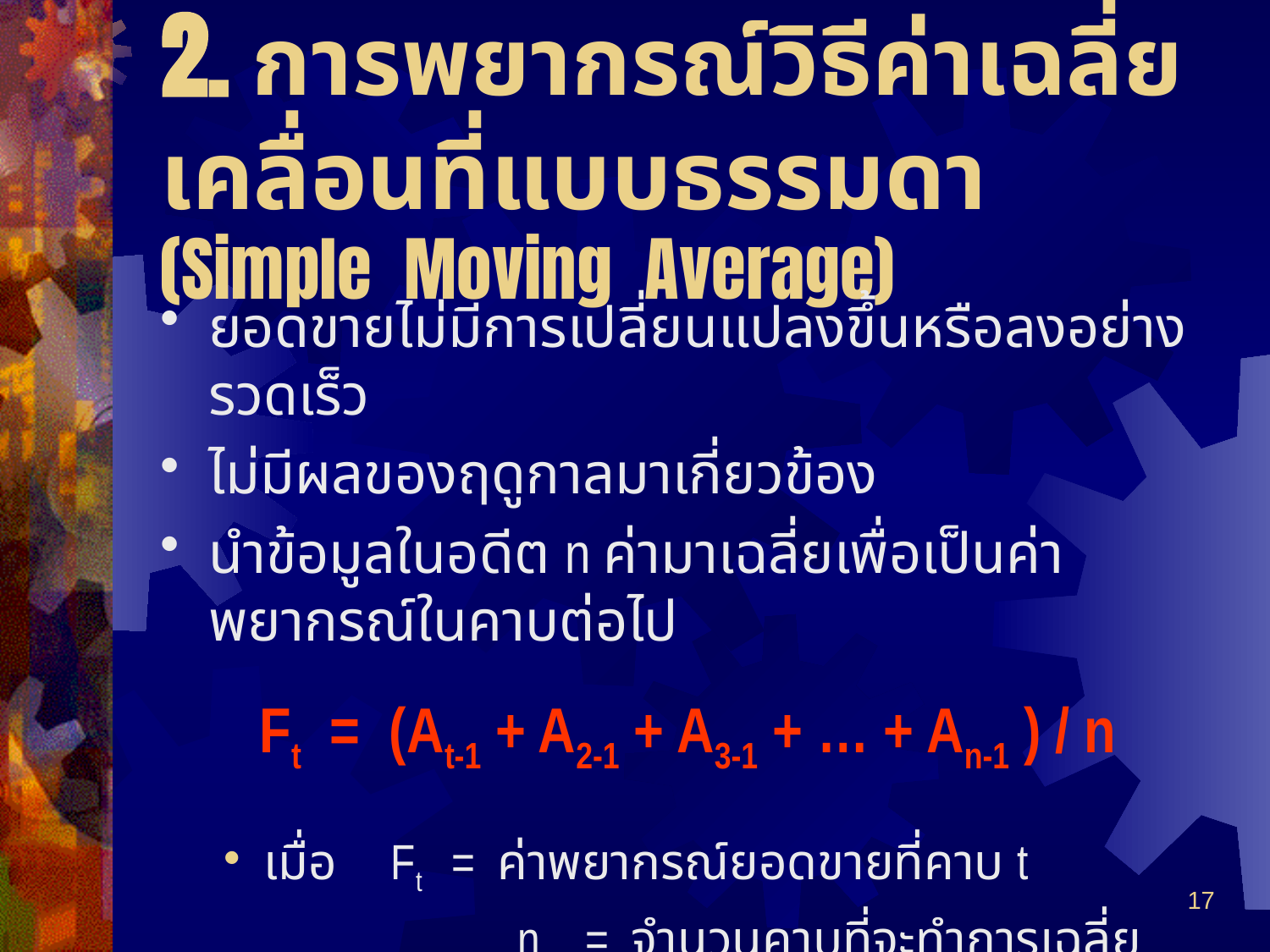

# 2. การพยากรณ์วิธีค่าเฉลี่ยเคลื่อนที่แบบธรรมดา (Simple  Moving  Average)
ยอดขายไม่มีการเปลี่ยนแปลงขึ้นหรือลงอย่างรวดเร็ว
ไม่มีผลของฤดูกาลมาเกี่ยวข้อง
นำข้อมูลในอดีต n ค่ามาเฉลี่ยเพื่อเป็นค่าพยากรณ์ในคาบต่อไป

Ft  =  (At-1 + A2-1 + A3-1 + … + An-1 ) / n

เมื่อ  	Ft   =  ค่าพยากรณ์ยอดขายที่คาบ t
			n    =  จำนวนคาบที่จะทำการเฉลี่ย
			At-1 =  ยอดขายจริงในคาบที่ t-1
17